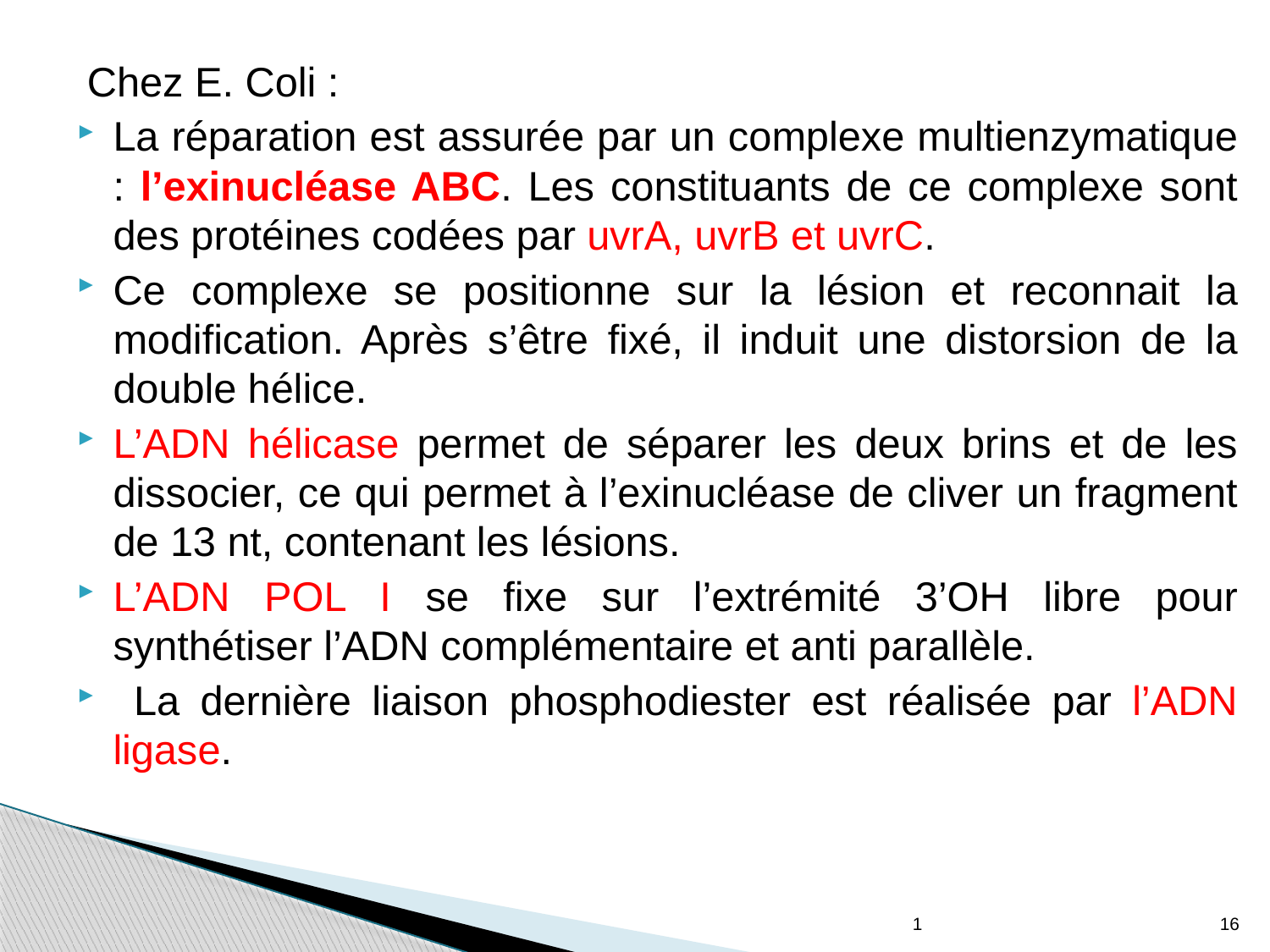

Chez E. Coli :
La réparation est assurée par un complexe multienzymatique : l’exinucléase ABC. Les constituants de ce complexe sont des protéines codées par uvrA, uvrB et uvrC.
Ce complexe se positionne sur la lésion et reconnait la modification. Après s’être fixé, il induit une distorsion de la double hélice.
L’ADN hélicase permet de séparer les deux brins et de les dissocier, ce qui permet à l’exinucléase de cliver un fragment de 13 nt, contenant les lésions.
L’ADN POL I se fixe sur l’extrémité 3’OH libre pour synthétiser l’ADN complémentaire et anti parallèle.
 La dernière liaison phosphodiester est réalisée par l’ADN ligase.
1
16